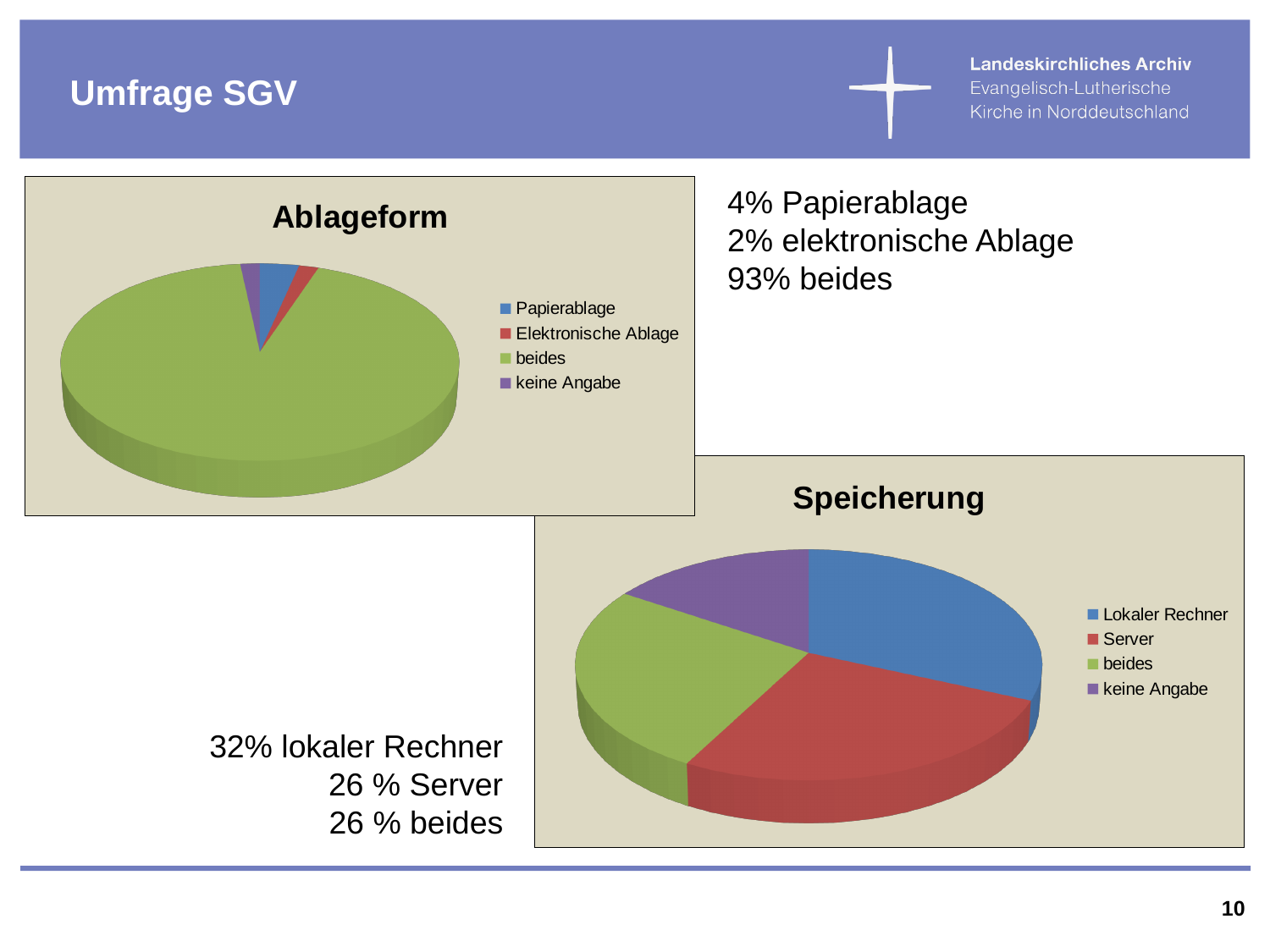

Umfrage SGV
4% Papierablage
2% elektronische Ablage
93% beides

[unsupported chart]

[unsupported chart]

32% lokaler Rechner
26 % Server
26 % beides
10